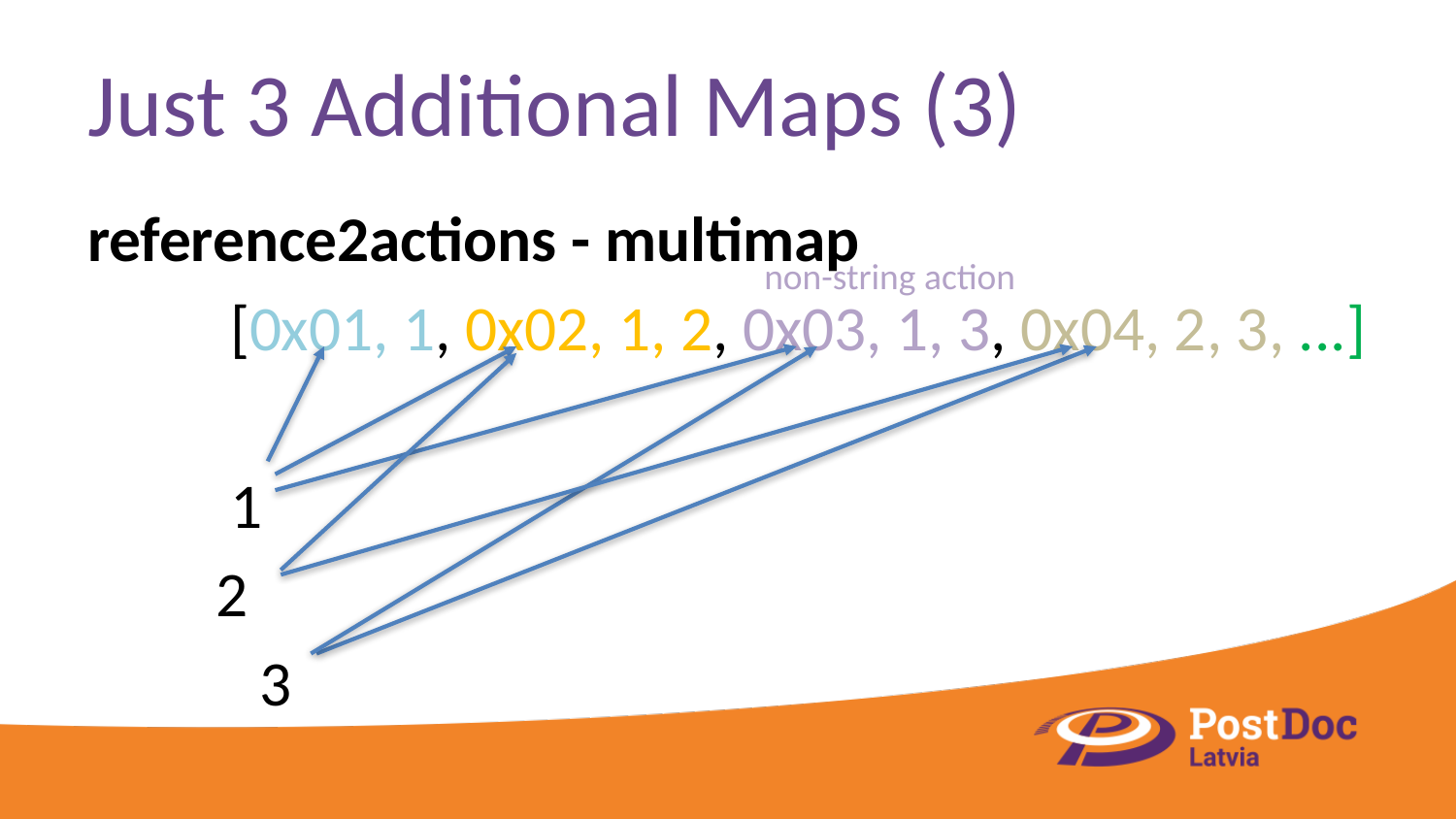

# Just 3 Additional Maps (3)
reference2actions - multimap
		[0x01, 1, 0x02, 1, 2, 0x03, 1, 3, 0x04, 2, 3, ...]

		1
         2
            3
non-string action